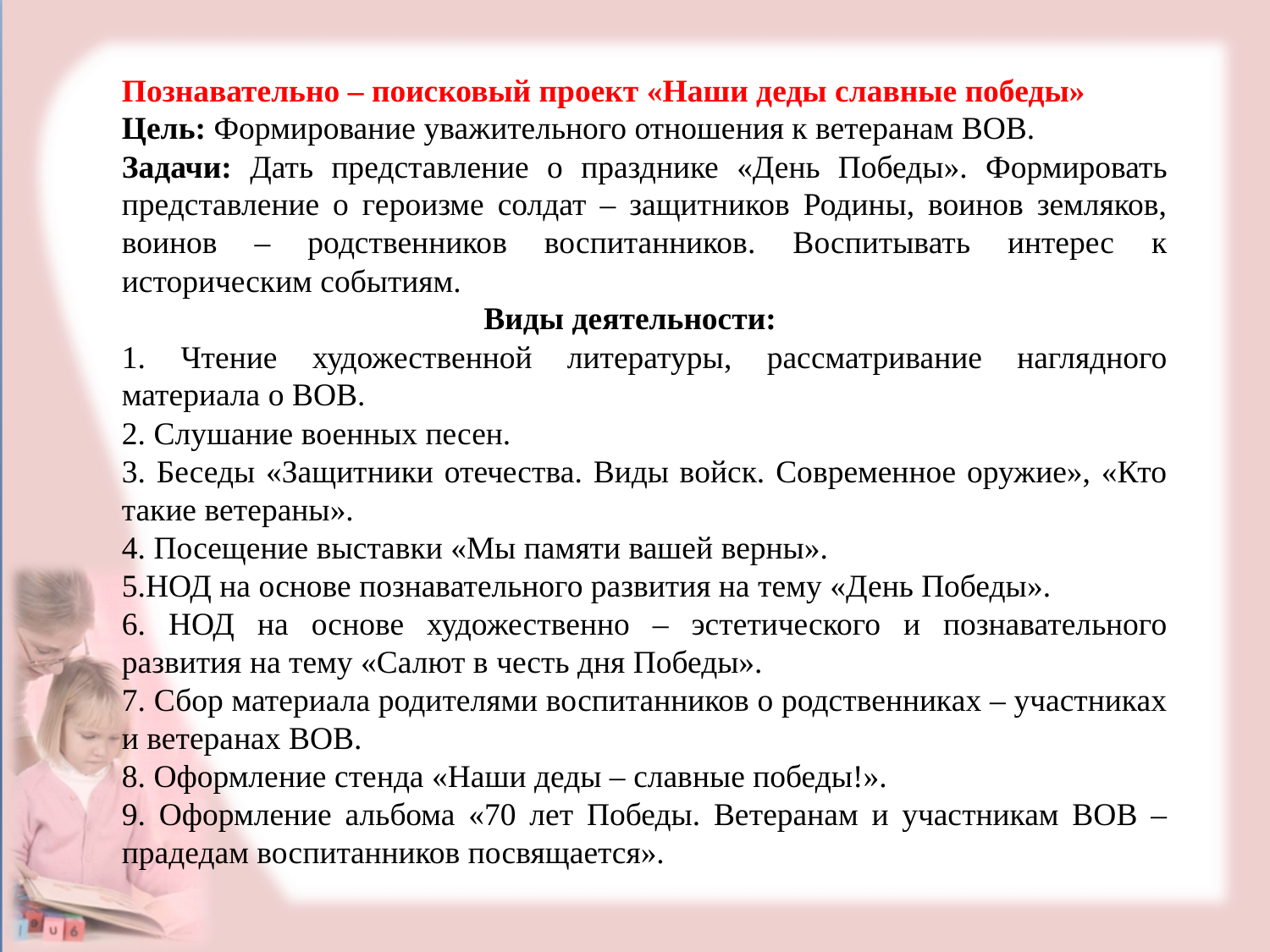

Познавательно – поисковый проект «Наши деды славные победы»
Цель: Формирование уважительного отношения к ветеранам ВОВ.
Задачи: Дать представление о празднике «День Победы». Формировать представление о героизме солдат – защитников Родины, воинов земляков, воинов – родственников воспитанников. Воспитывать интерес к историческим событиям.
                                             Виды деятельности:
1. Чтение художественной литературы, рассматривание наглядного материала о ВОВ.
2. Слушание военных песен.
3. Беседы «Защитники отечества. Виды войск. Современное оружие», «Кто такие ветераны».
4. Посещение выставки «Мы памяти вашей верны».
5.НОД на основе познавательного развития на тему «День Победы».
6. НОД на основе художественно – эстетического и познавательного развития на тему «Салют в честь дня Победы».
7. Сбор материала родителями воспитанников о родственниках – участниках и ветеранах ВОВ.
8. Оформление стенда «Наши деды – славные победы!».
9. Оформление альбома «70 лет Победы. Ветеранам и участникам ВОВ –прадедам воспитанников посвящается».